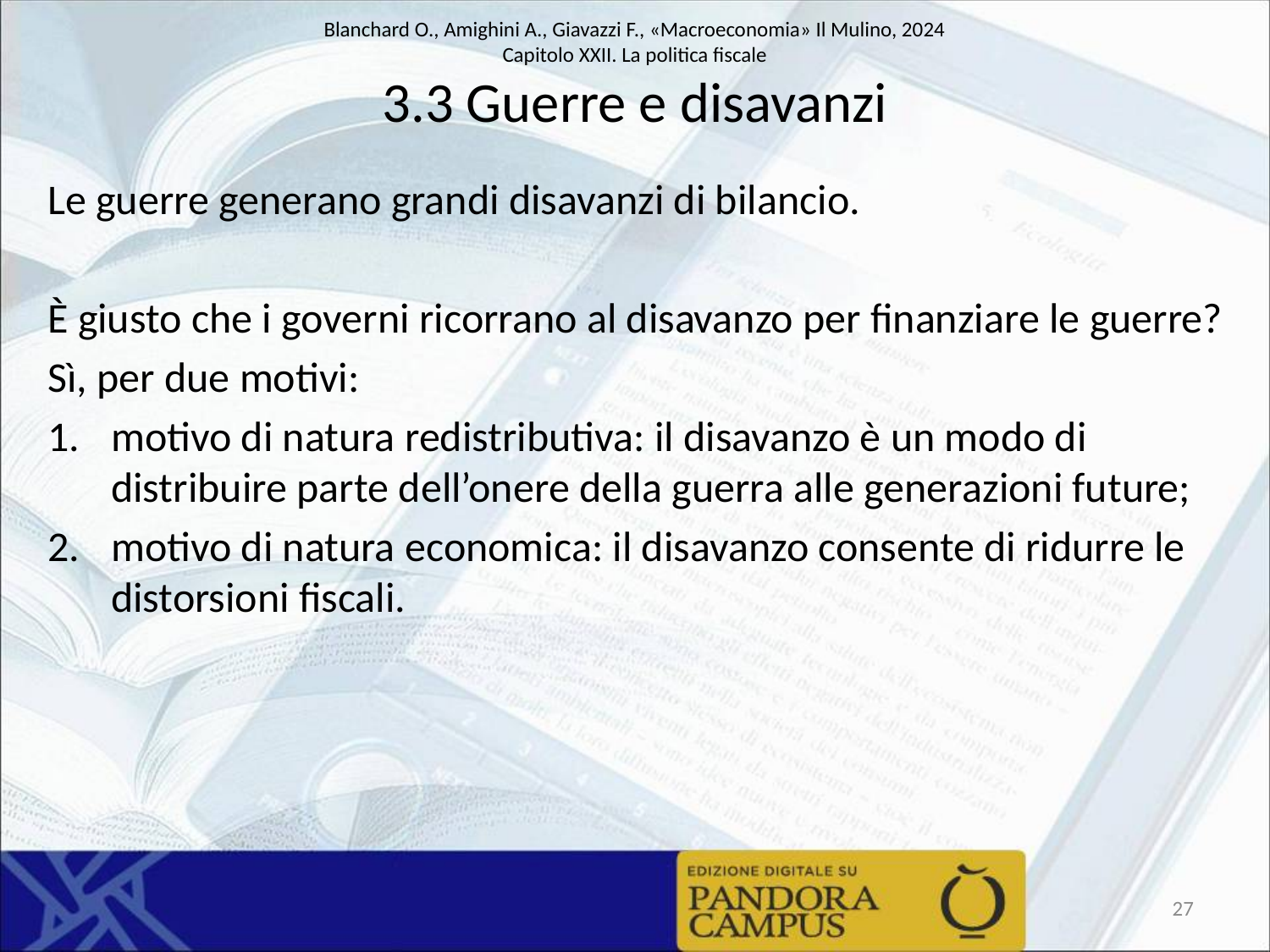

# 3.3 Guerre e disavanzi
Le guerre generano grandi disavanzi di bilancio.

È giusto che i governi ricorrano al disavanzo per finanziare le guerre?
Sì, per due motivi:
motivo di natura redistributiva: il disavanzo è un modo di distribuire parte dell’onere della guerra alle generazioni future;
motivo di natura economica: il disavanzo consente di ridurre le distorsioni fiscali.

27